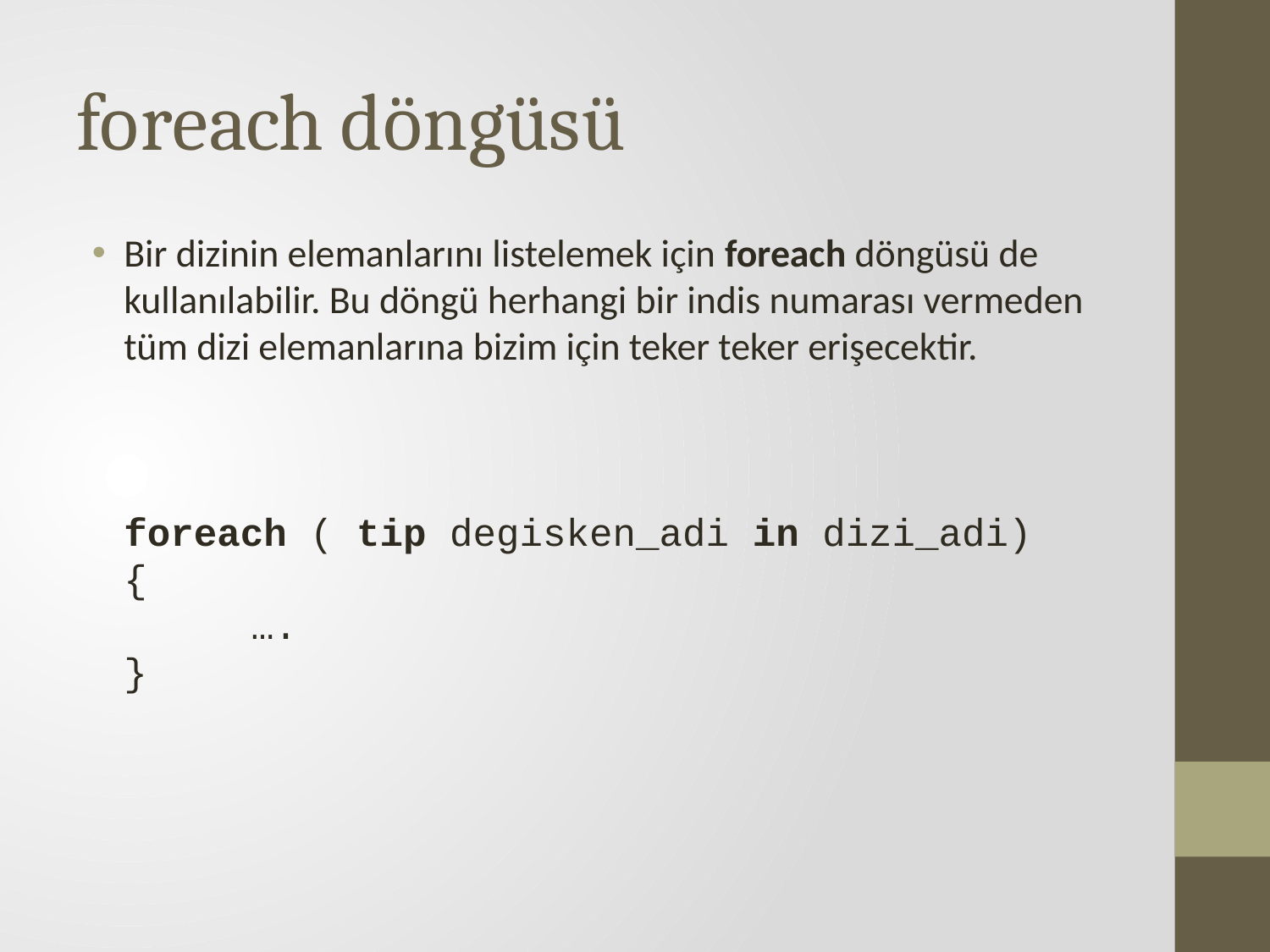

# foreach döngüsü
Bir dizinin elemanlarını listelemek için foreach döngüsü de kullanılabilir. Bu döngü herhangi bir indis numarası vermeden tüm dizi elemanlarına bizim için teker teker erişecektir.
foreach ( tip degisken_adi in dizi_adi)
{
	….
}